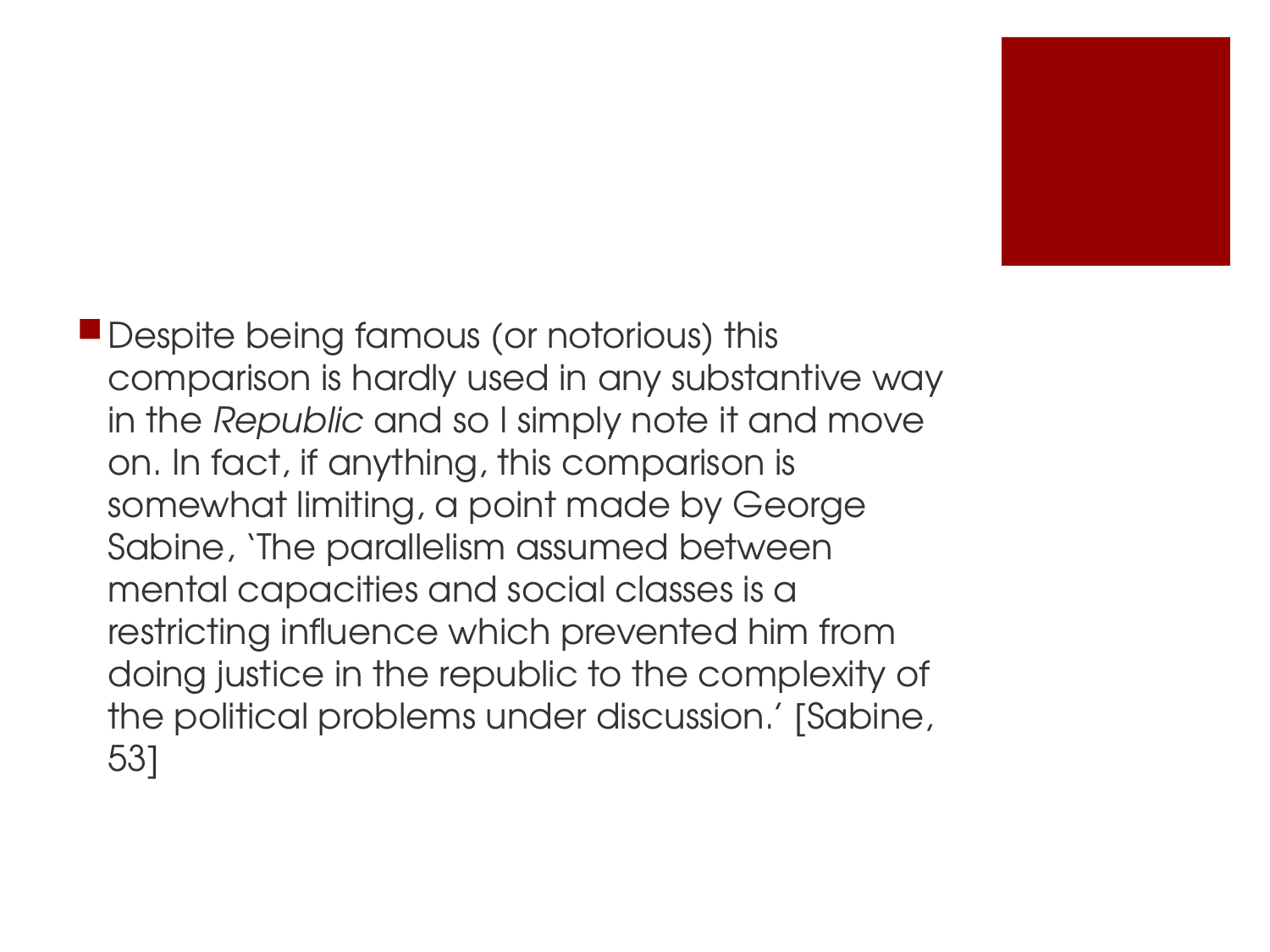

#
Despite being famous (or notorious) this comparison is hardly used in any substantive way in the Republic and so I simply note it and move on. In fact, if anything, this comparison is somewhat limiting, a point made by George Sabine, ‘The parallelism assumed between mental capacities and social classes is a restricting influence which prevented him from doing justice in the republic to the complexity of the political problems under discussion.’ [Sabine,  53]